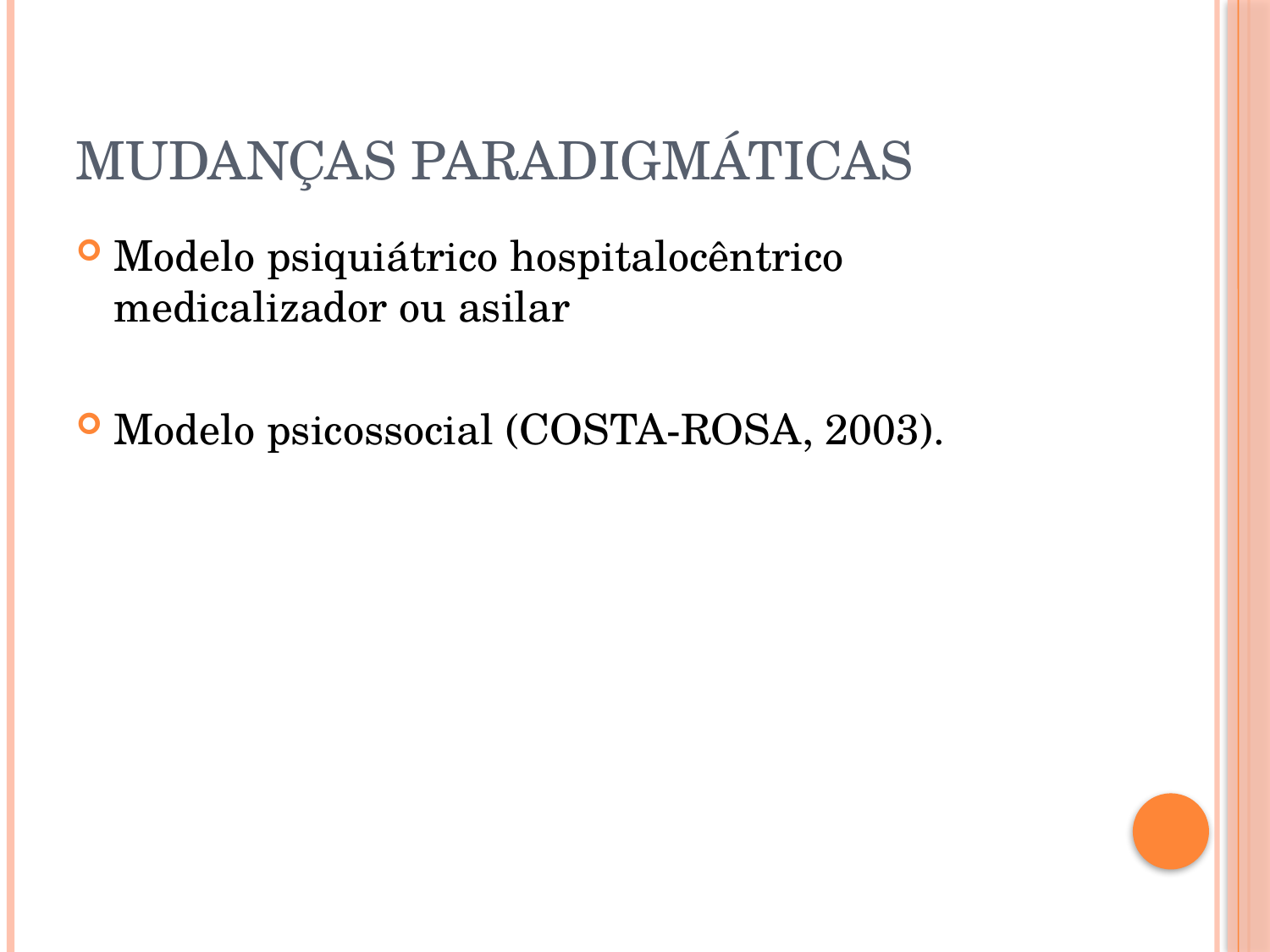

# Mudanças paradigmáticas
Modelo psiquiátrico hospitalocêntrico medicalizador ou asilar

Modelo psicossocial (COSTA-ROSA, 2003).